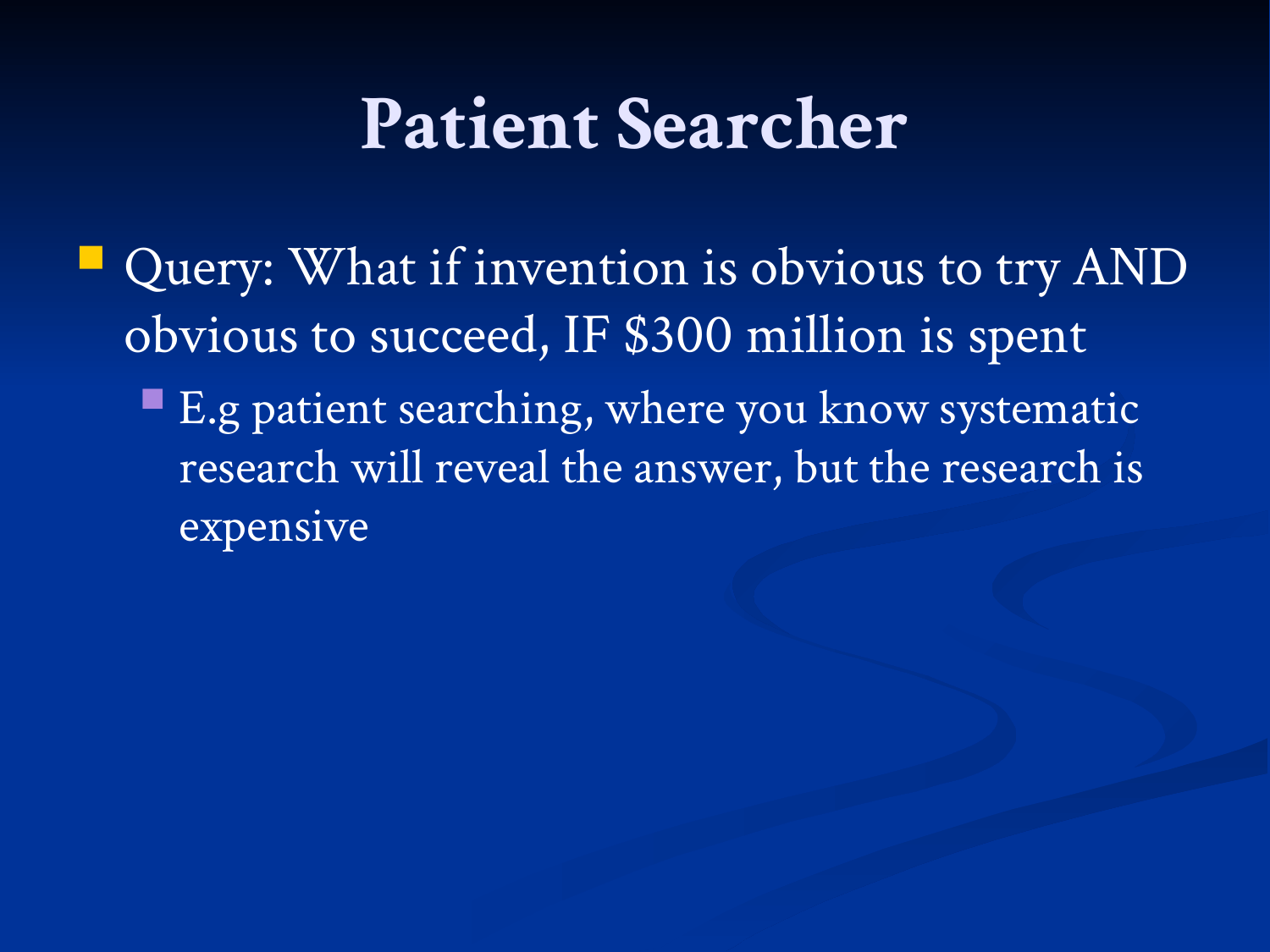

# Patient Searcher
Query: What if invention is obvious to try AND obvious to succeed, IF $300 million is spent
E.g patient searching, where you know systematic research will reveal the answer, but the research is expensive